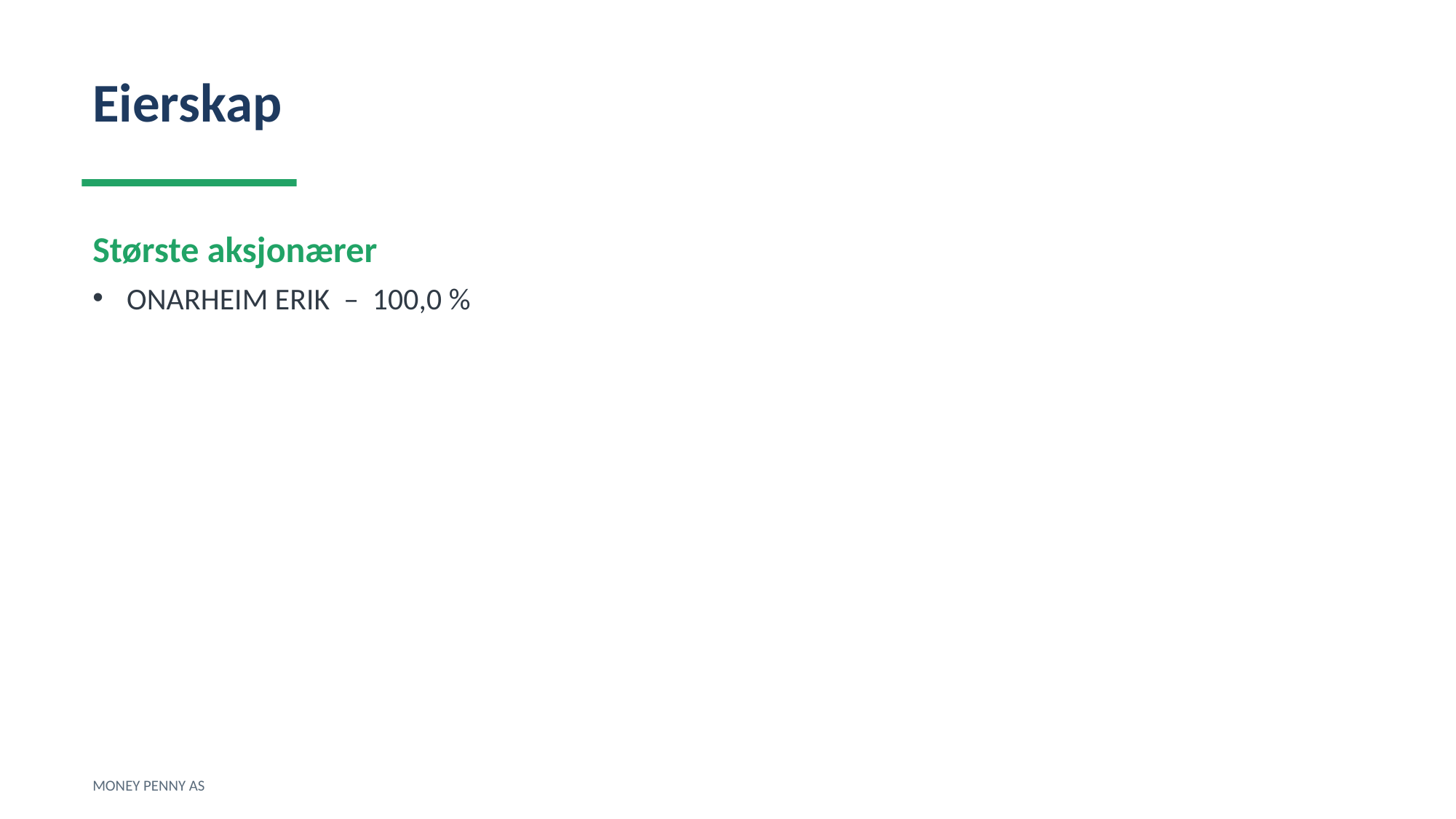

Eierskap

Største aksjonærer
ONARHEIM ERIK  –  100,0 %
MONEY PENNY AS